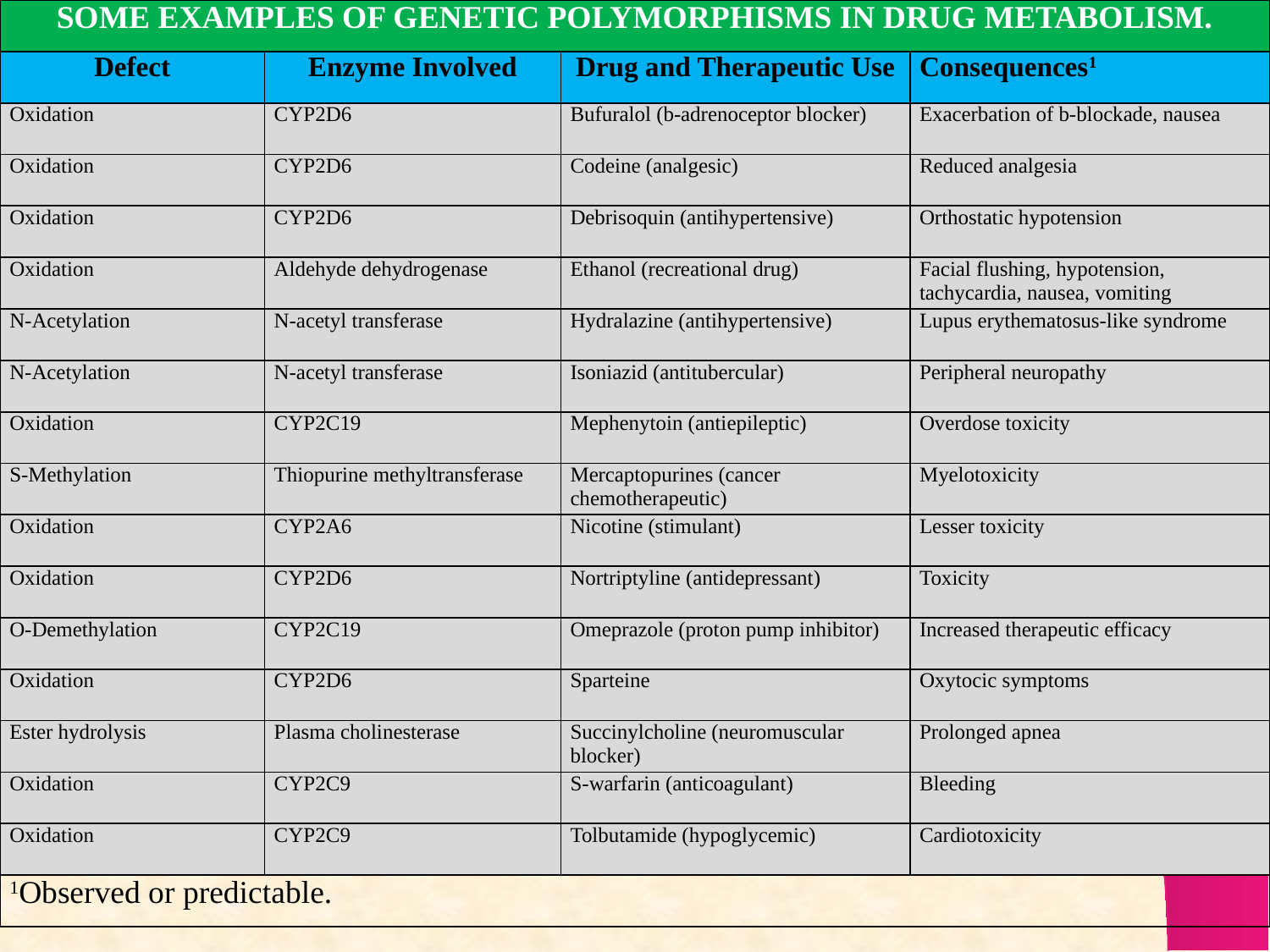

| SOME EXAMPLES OF GENETIC POLYMORPHISMS IN DRUG METABOLISM. |  |  |  |
| --- | --- | --- | --- |
| Defect | Enzyme Involved | Drug and Therapeutic Use | Consequences1 |
| Oxidation | CYP2D6 | Bufuralol (b-adrenoceptor blocker) | Exacerbation of b-blockade, nausea |
| Oxidation | CYP2D6 | Codeine (analgesic) | Reduced analgesia |
| Oxidation | CYP2D6 | Debrisoquin (antihypertensive) | Orthostatic hypotension |
| Oxidation | Aldehyde dehydrogenase | Ethanol (recreational drug) | Facial flushing, hypotension, tachycardia, nausea, vomiting |
| N-Acetylation | N-acetyl transferase | Hydralazine (antihypertensive) | Lupus erythematosus-like syndrome |
| N-Acetylation | N-acetyl transferase | Isoniazid (antitubercular) | Peripheral neuropathy |
| Oxidation | CYP2C19 | Mephenytoin (antiepileptic) | Overdose toxicity |
| S-Methylation | Thiopurine methyltransferase | Mercaptopurines (cancer chemotherapeutic) | Myelotoxicity |
| Oxidation | CYP2A6 | Nicotine (stimulant) | Lesser toxicity |
| Oxidation | CYP2D6 | Nortriptyline (antidepressant) | Toxicity |
| O-Demethylation | CYP2C19 | Omeprazole (proton pump inhibitor) | Increased therapeutic efficacy |
| Oxidation | CYP2D6 | Sparteine | Oxytocic symptoms |
| Ester hydrolysis | Plasma cholinesterase | Succinylcholine (neuromuscular blocker) | Prolonged apnea |
| Oxidation | CYP2C9 | S-warfarin (anticoagulant) | Bleeding |
| Oxidation | CYP2C9 | Tolbutamide (hypoglycemic) | Cardiotoxicity |
| 1Observed or predictable. |  |  |  |